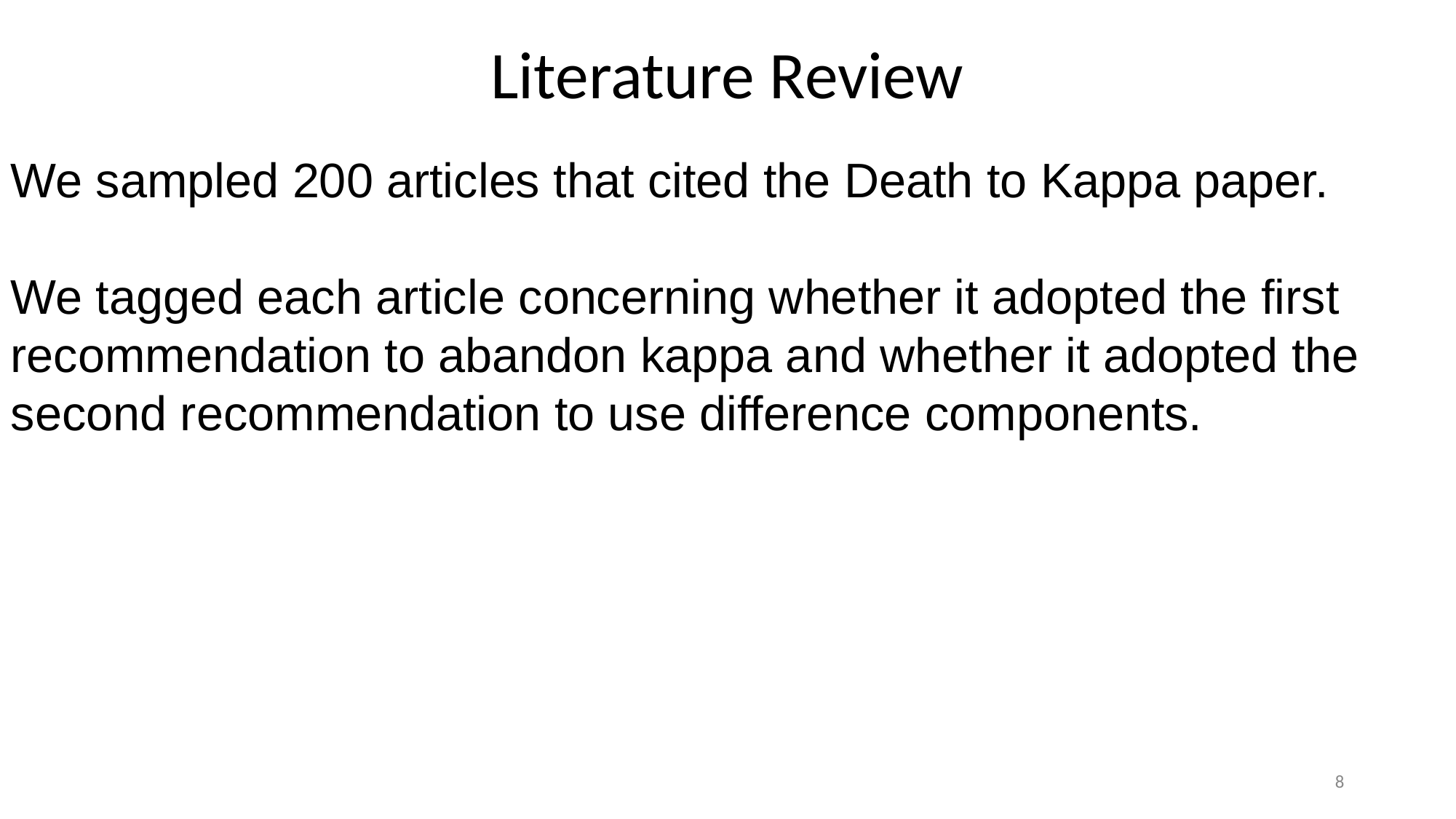

# Literature Review
We sampled 200 articles that cited the Death to Kappa paper.

We tagged each article concerning whether it adopted the first recommendation to abandon kappa and whether it adopted the second recommendation to use difference components.
8